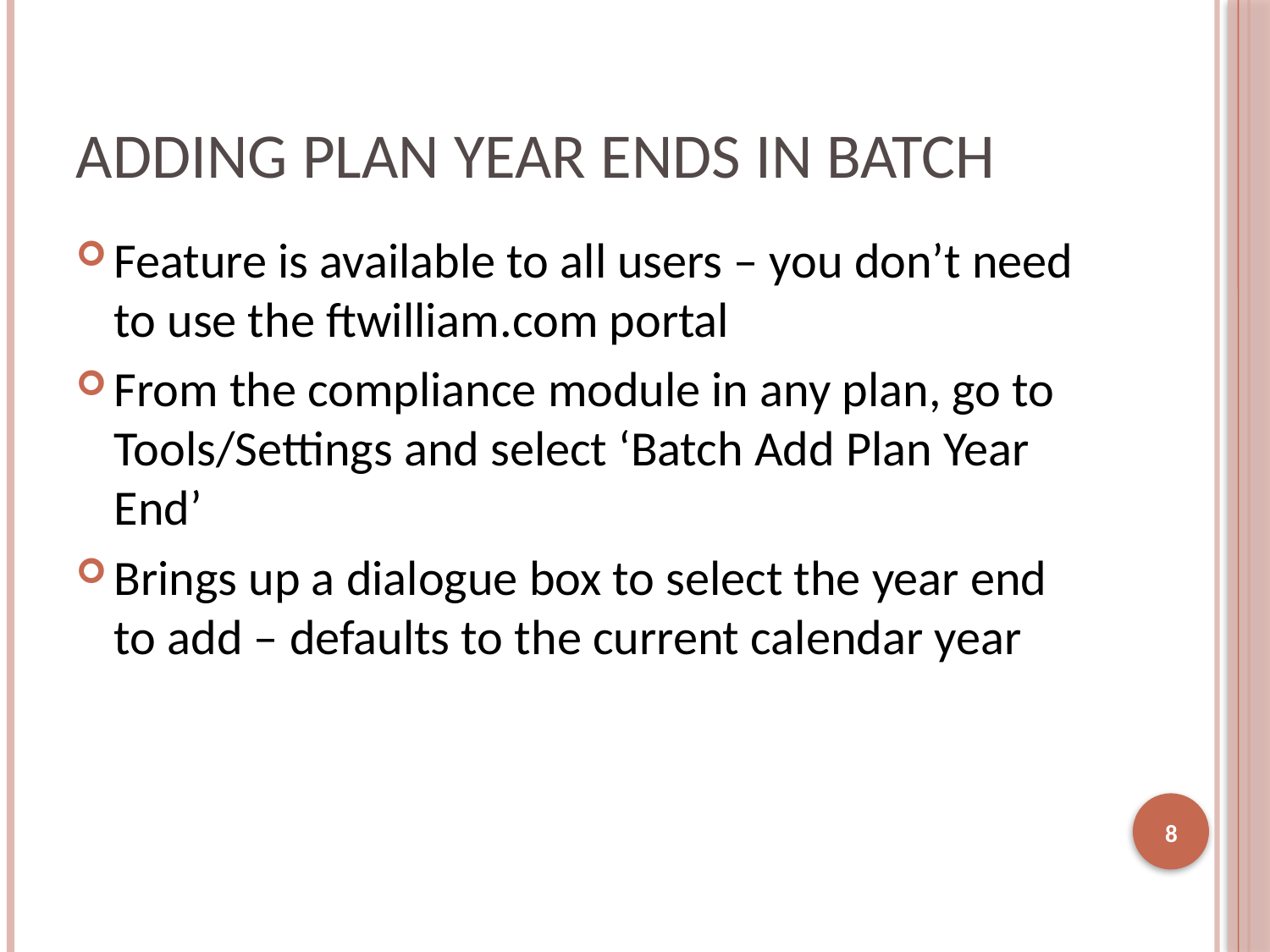

# Adding plan year ends in batch
Feature is available to all users – you don’t need to use the ftwilliam.com portal
From the compliance module in any plan, go to Tools/Settings and select ‘Batch Add Plan Year End’
Brings up a dialogue box to select the year end to add – defaults to the current calendar year
8